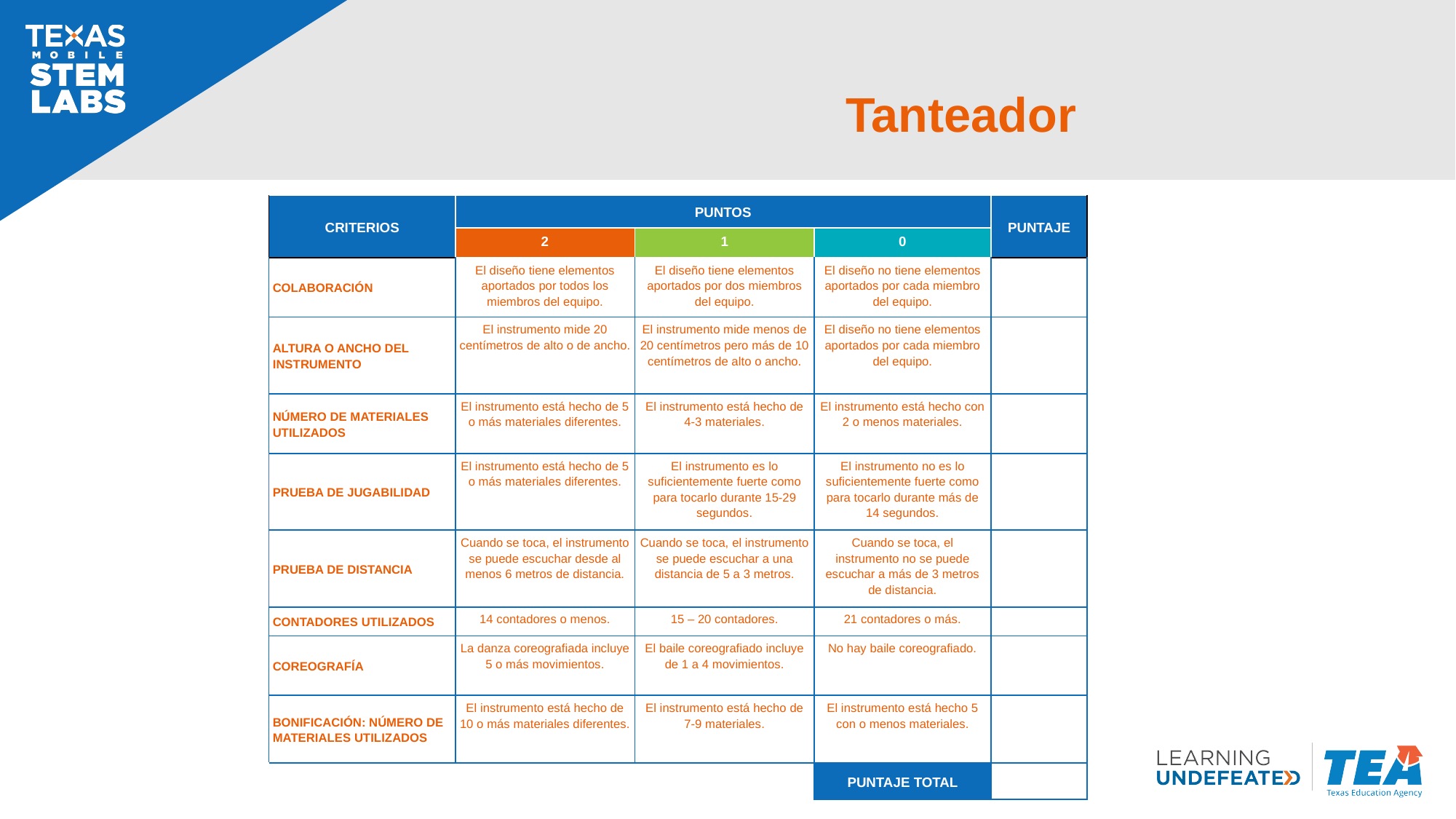

# Tanteador
| CRITERIOS | PUNTOS |  |  | PUNTAJE |
| --- | --- | --- | --- | --- |
|  | 2 | 1 | 0 |  |
| COLABORACIÓN | El diseño tiene elementos aportados por todos los miembros del equipo. | El diseño tiene elementos aportados por dos miembros del equipo. | El diseño no tiene elementos aportados por cada miembro del equipo. |  |
| ALTURA O ANCHO DEL INSTRUMENTO | El instrumento mide 20 centímetros de alto o de ancho. | El instrumento mide menos de 20 centímetros pero más de 10 centímetros de alto o ancho. | El diseño no tiene elementos aportados por cada miembro del equipo. |  |
| NÚMERO DE MATERIALES UTILIZADOS | El instrumento está hecho de 5 o más materiales diferentes. | El instrumento está hecho de 4-3 materiales. | El instrumento está hecho con 2 o menos materiales. |  |
| PRUEBA DE JUGABILIDAD | El instrumento está hecho de 5 o más materiales diferentes. | El instrumento es lo suficientemente fuerte como para tocarlo durante 15-29 segundos. | El instrumento no es lo suficientemente fuerte como para tocarlo durante más de 14 segundos. |  |
| PRUEBA DE DISTANCIA | Cuando se toca, el instrumento se puede escuchar desde al menos 6 metros de distancia. | Cuando se toca, el instrumento se puede escuchar a una distancia de 5 a 3 metros. | Cuando se toca, el instrumento no se puede escuchar a más de 3 metros de distancia. |  |
| CONTADORES UTILIZADOS | 14 contadores o menos. | 15 – 20 contadores. | 21 contadores o más. |  |
| COREOGRAFÍA | La danza coreografiada incluye 5 o más movimientos. | El baile coreografiado incluye de 1 a 4 movimientos. | No hay baile coreografiado. |  |
| BONIFICACIÓN: NÚMERO DE MATERIALES UTILIZADOS | El instrumento está hecho de 10 o más materiales diferentes. | El instrumento está hecho de 7-9 materiales. | El instrumento está hecho 5 con o menos materiales. |  |
|  |  |  | PUNTAJE TOTAL |  |